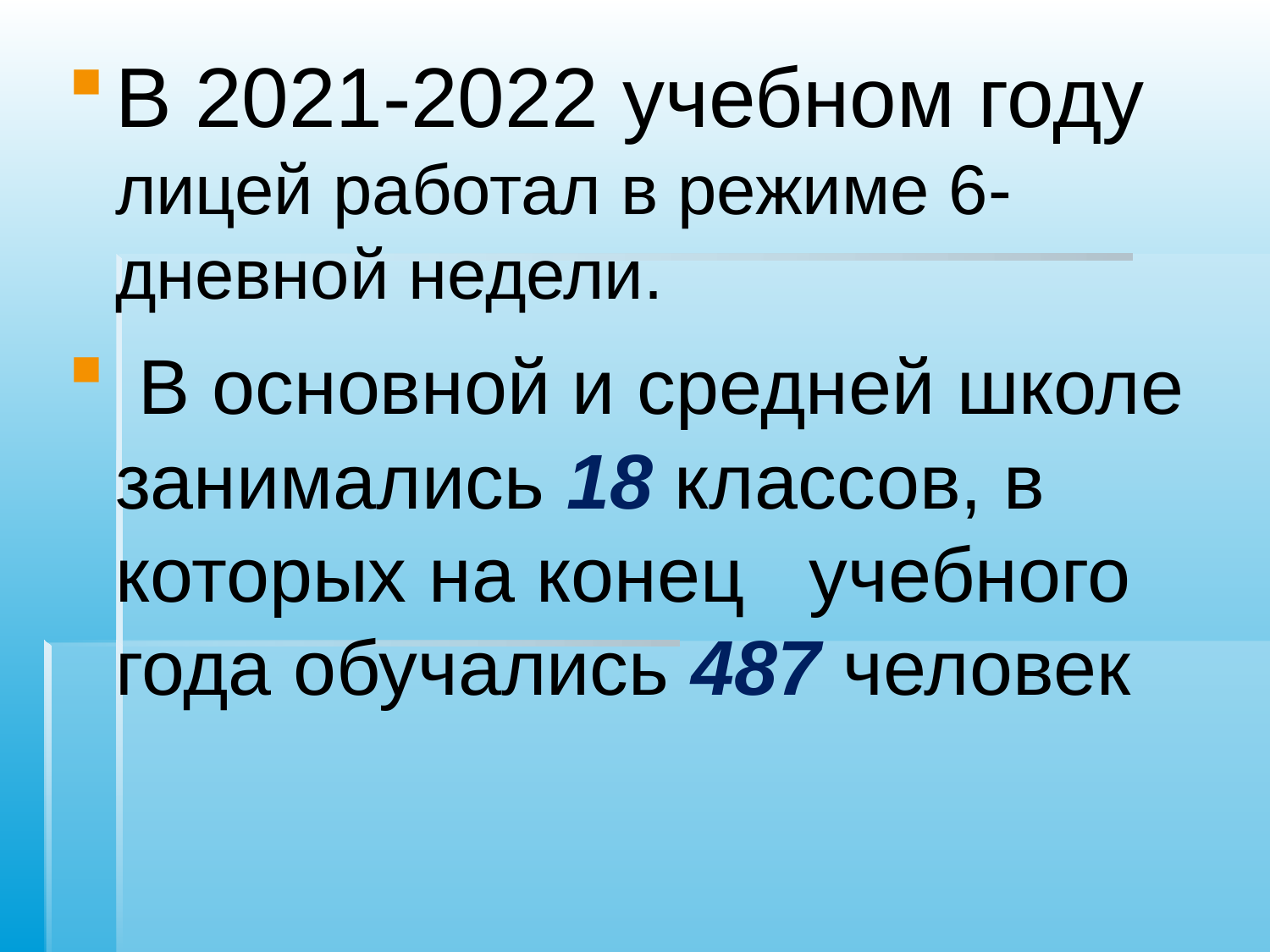

В 2021-2022 учебном году лицей работал в режиме 6-дневной недели.
 В основной и средней школе занимались 18 классов, в которых на конец   учебного года обучались 487 человек